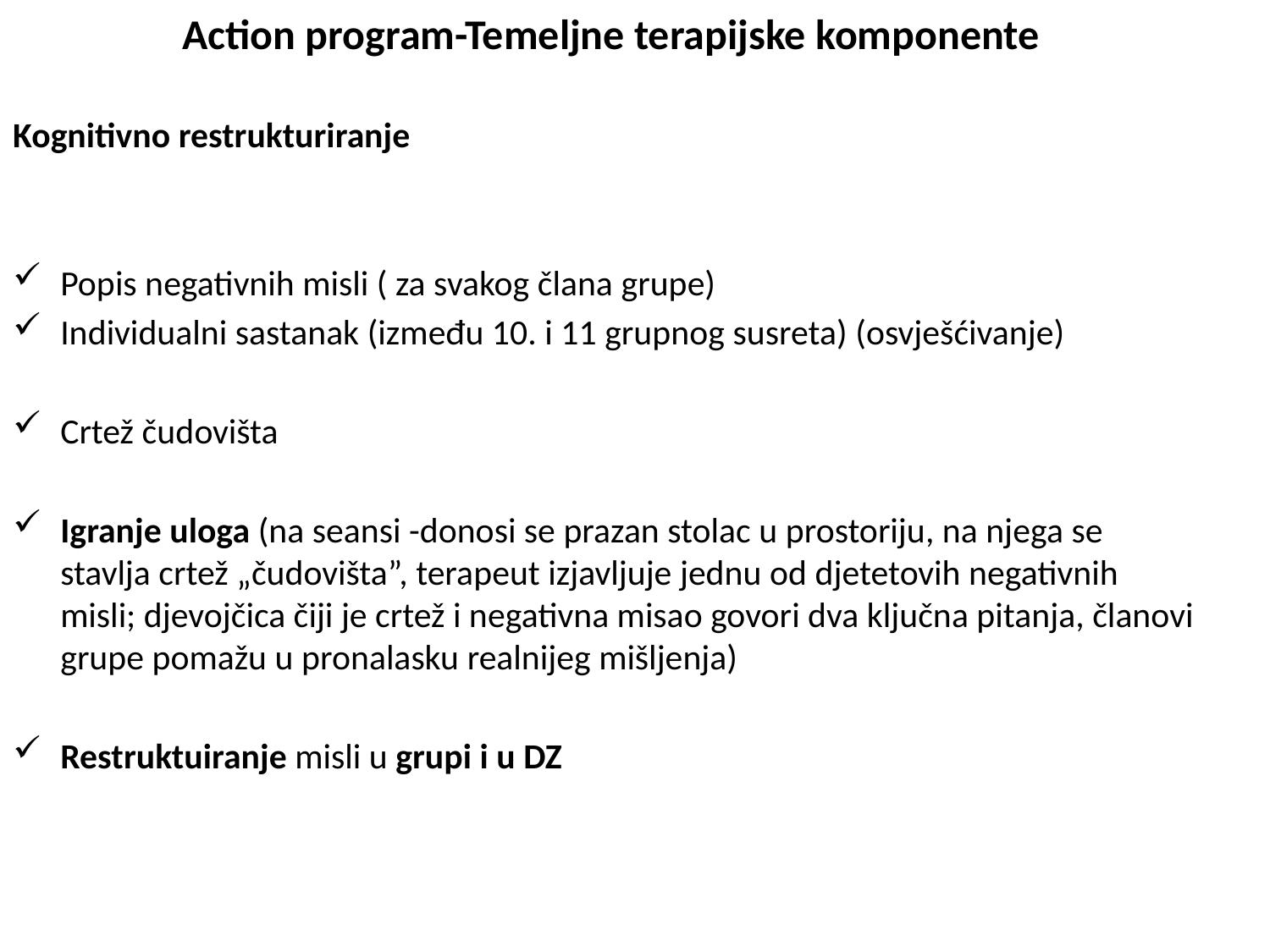

# Action program-Temeljne terapijske komponente
Kognitivno restrukturiranje

Popis negativnih misli ( za svakog člana grupe)
Individualni sastanak (između 10. i 11 grupnog susreta) (osvješćivanje)

Crtež čudovišta

Igranje uloga (na seansi -donosi se prazan stolac u prostoriju, na njega se stavlja crtež „čudovišta”, terapeut izjavljuje jednu od djetetovih negativnih misli; djevojčica čiji je crtež i negativna misao govori dva ključna pitanja, članovi grupe pomažu u pronalasku realnijeg mišljenja)

Restruktuiranje misli u grupi i u DZ